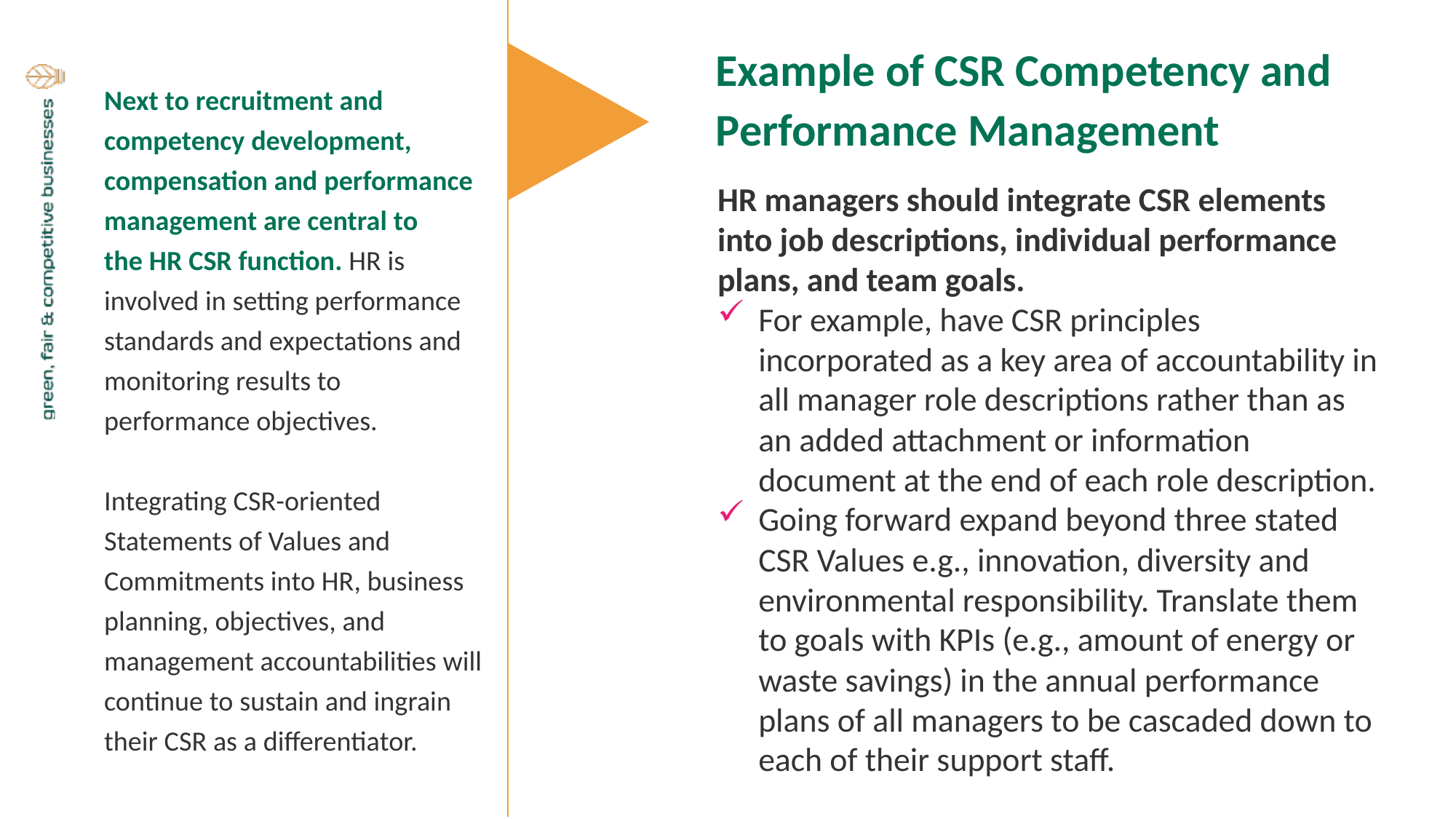

Example of CSR Competency and Performance Management
Next to recruitment and competency development, compensation and performance management are central to the HR CSR function. HR is involved in setting performance standards and expectations and monitoring results to performance objectives.

Integrating CSR-oriented Statements of Values and Commitments into HR, business planning, objectives, and management accountabilities will continue to sustain and ingrain their CSR as a differentiator.

HR managers should integrate CSR elements into job descriptions, individual performance plans, and team goals.
For example, have CSR principles incorporated as a key area of accountability in all manager role descriptions rather than as an added attachment or information document at the end of each role description.
Going forward expand beyond three stated CSR Values e.g., innovation, diversity and environmental responsibility. Translate them to goals with KPIs (e.g., amount of energy or waste savings) in the annual performance plans of all managers to be cascaded down to each of their support staff.